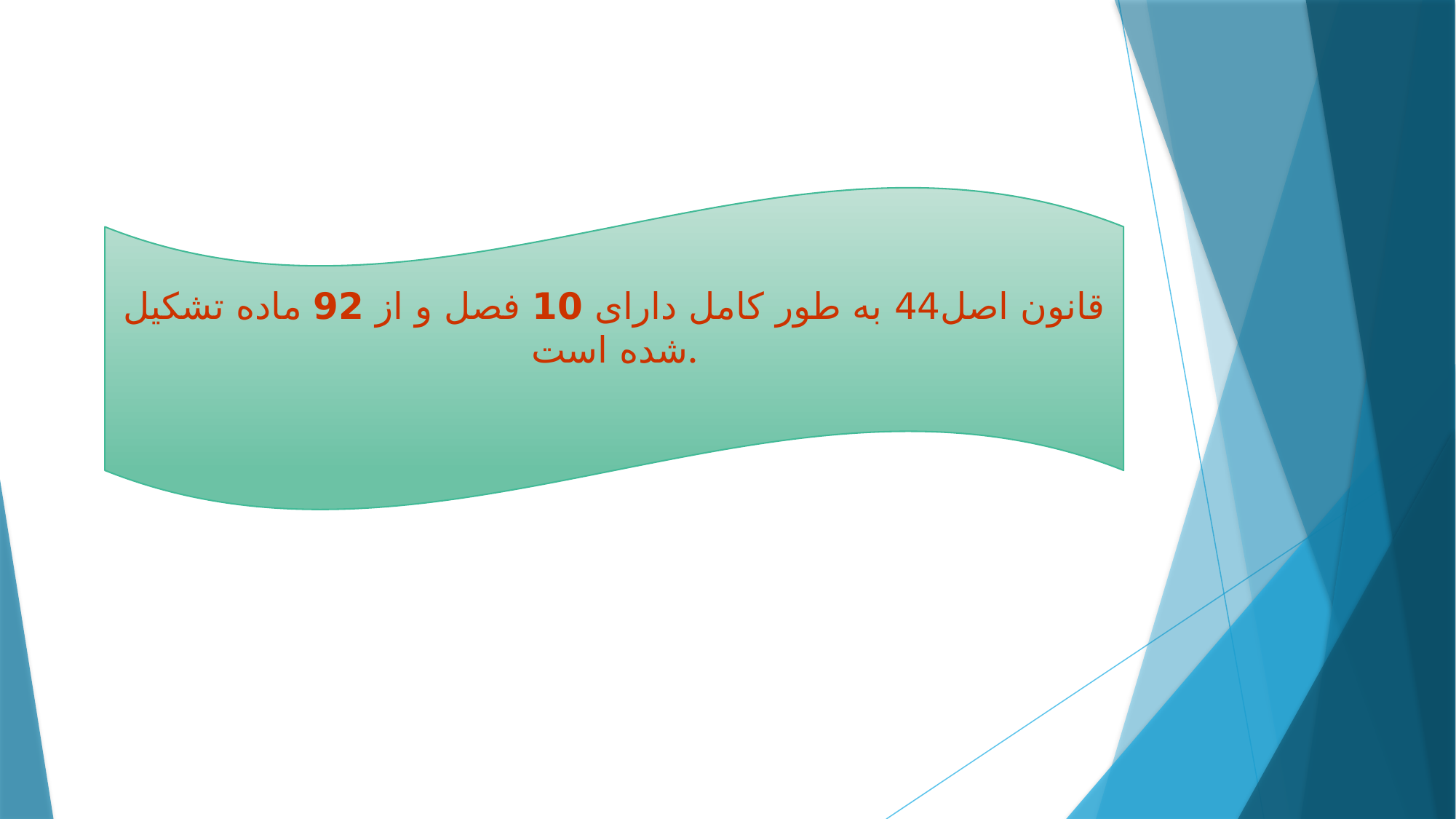

قانون اصل44 به طور کامل دارای 10 فصل و از 92 ماده تشکیل شده است.